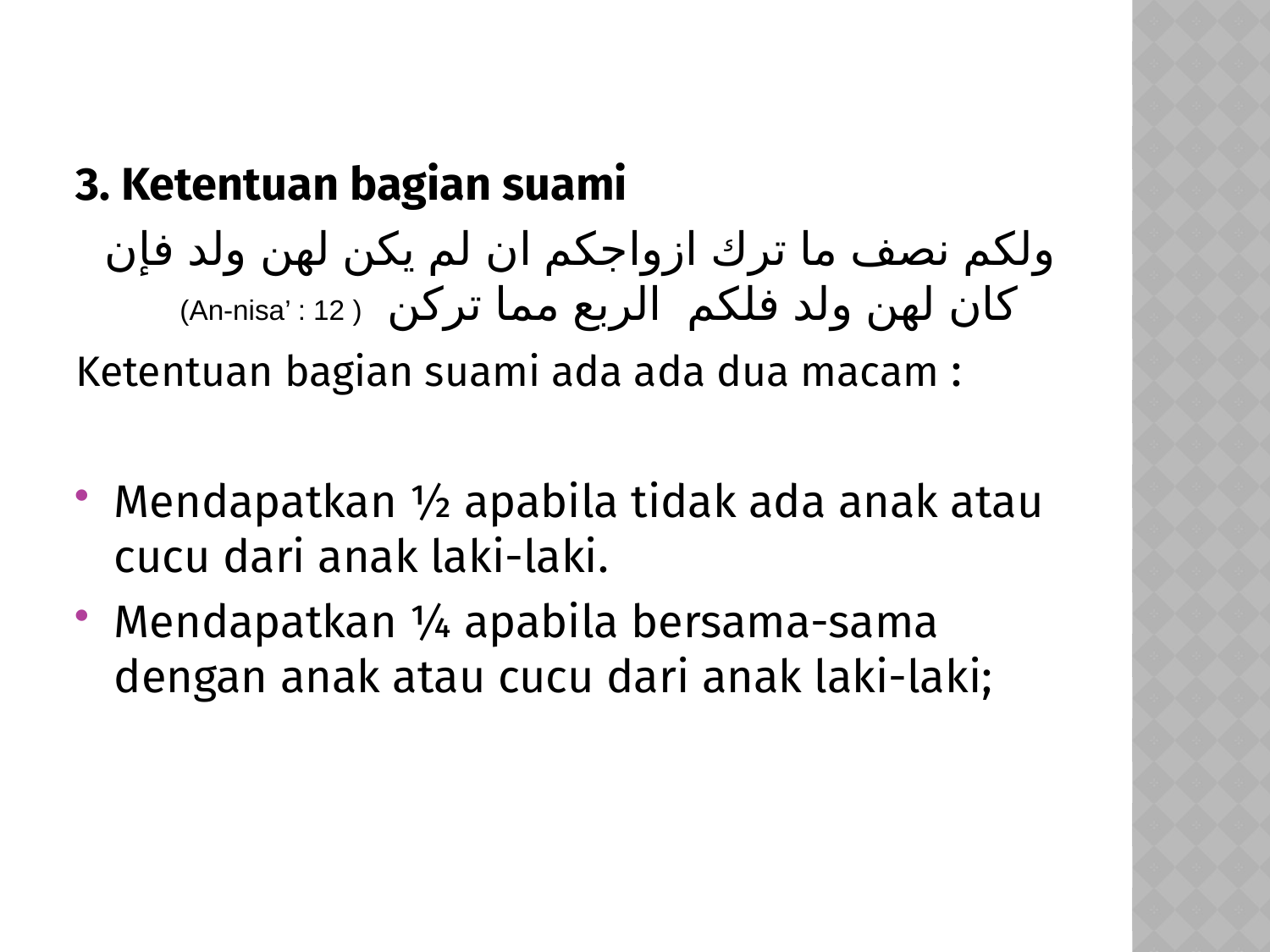

3. Ketentuan bagian suami
ولكم نصف ما ترك ازواجكم ان لم يكن لهن ولد فإن كان لهن ولد فلكم  الربع مما تركن  ( An-nisa’ : 12)
Ketentuan bagian suami ada ada dua macam :

Mendapatkan ½ apabila tidak ada anak atau cucu dari anak laki-laki.
Mendapatkan ¼ apabila bersama-sama dengan anak atau cucu dari anak laki-laki;